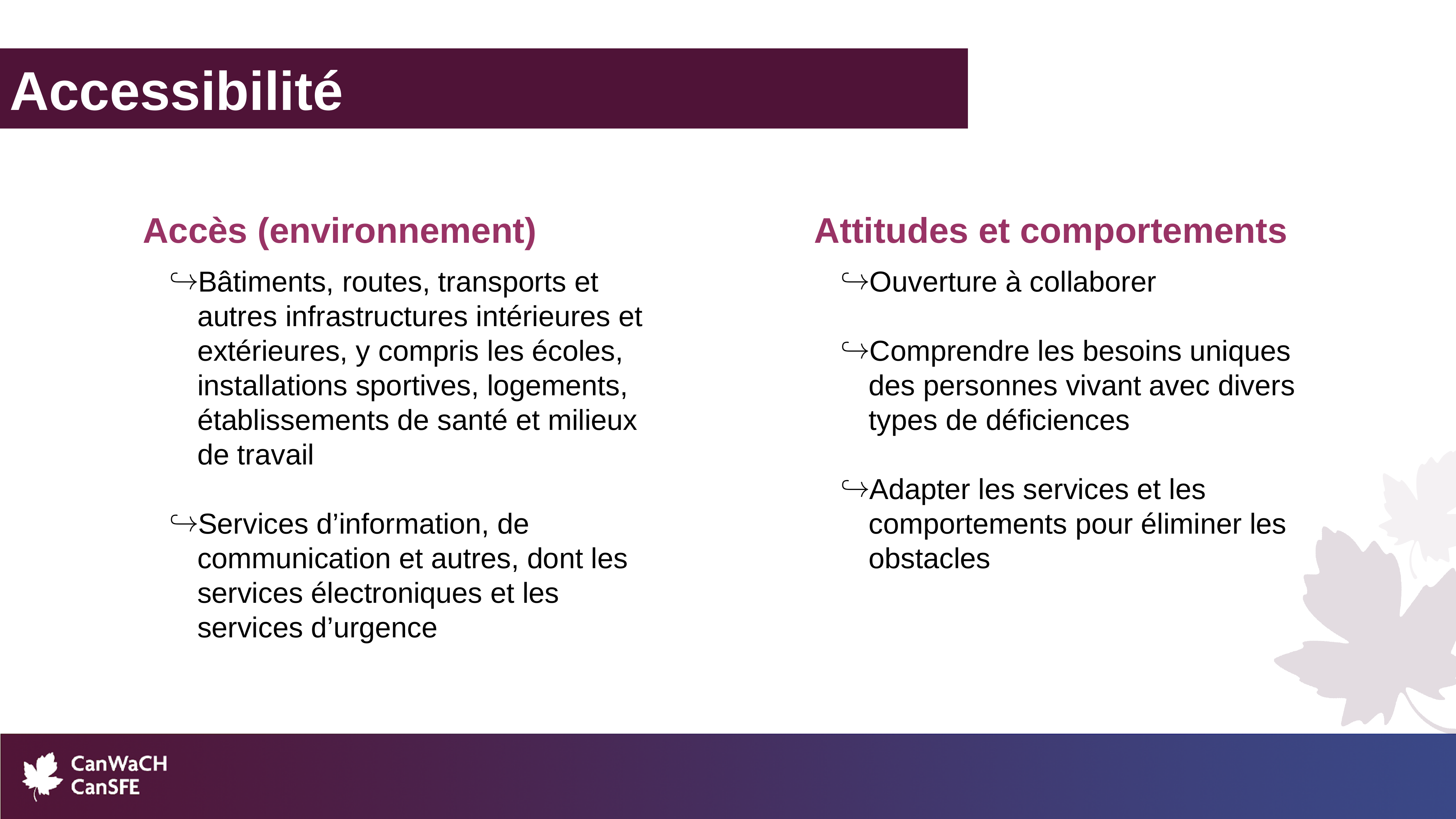

Accessibilité
Accès (environnement)

Bâtiments, routes, transports et autres infrastructures intérieures et extérieures, y compris les écoles, installations sportives, logements, établissements de santé et milieux de travail

Services d’information, de communication et autres, dont les services électroniques et les services d’urgence

Attitudes et comportements

Ouverture à collaborer

Comprendre les besoins uniques des personnes vivant avec divers types de déficiences

Adapter les services et les comportements pour éliminer les obstacles